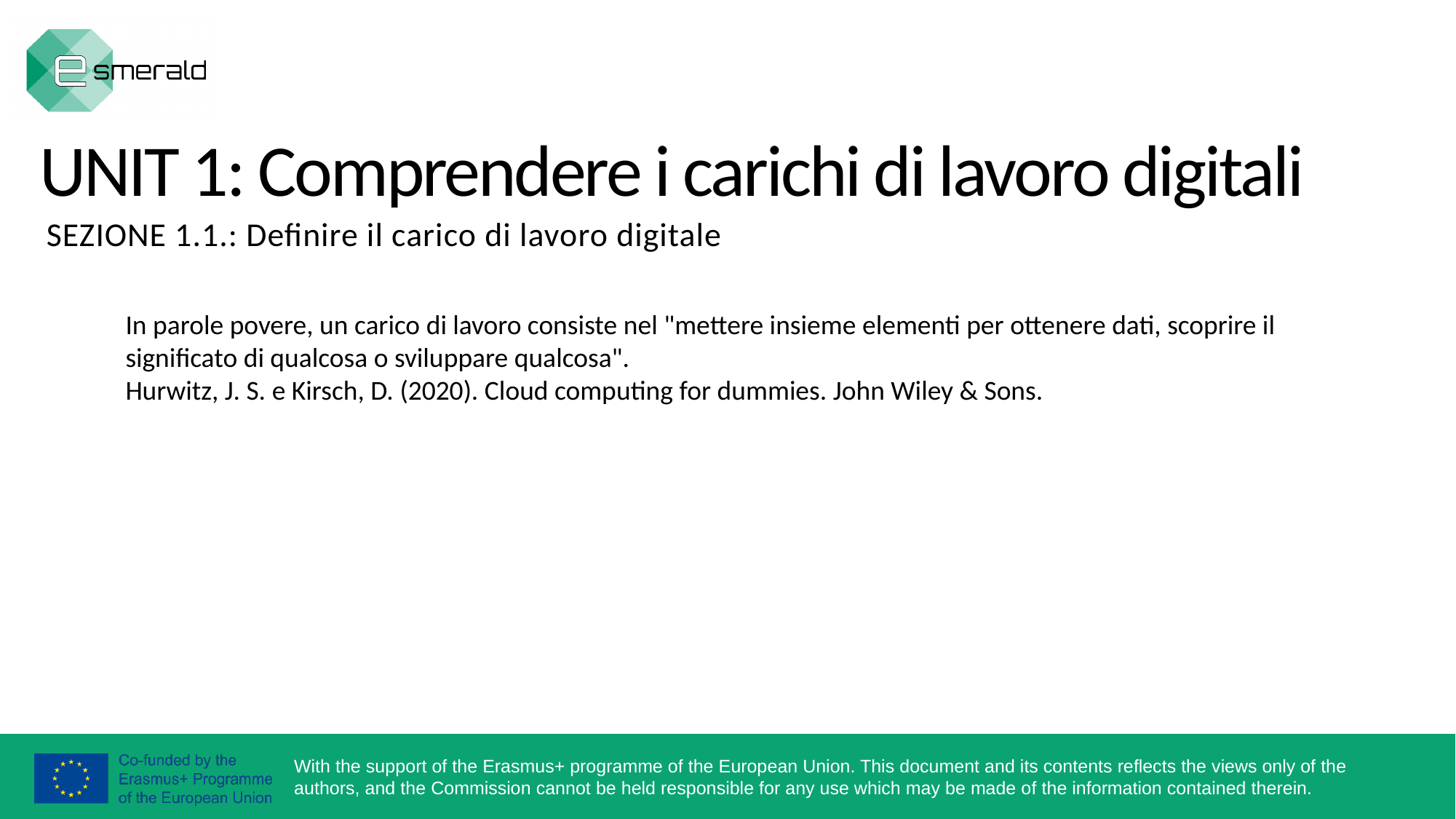

UNIT 1: Comprendere i carichi di lavoro digitali
SEZIONE 1.1.: Definire il carico di lavoro digitale
In parole povere, un carico di lavoro consiste nel "mettere insieme elementi per ottenere dati, scoprire il significato di qualcosa o sviluppare qualcosa".
Hurwitz, J. S. e Kirsch, D. (2020). Cloud computing for dummies. John Wiley & Sons.